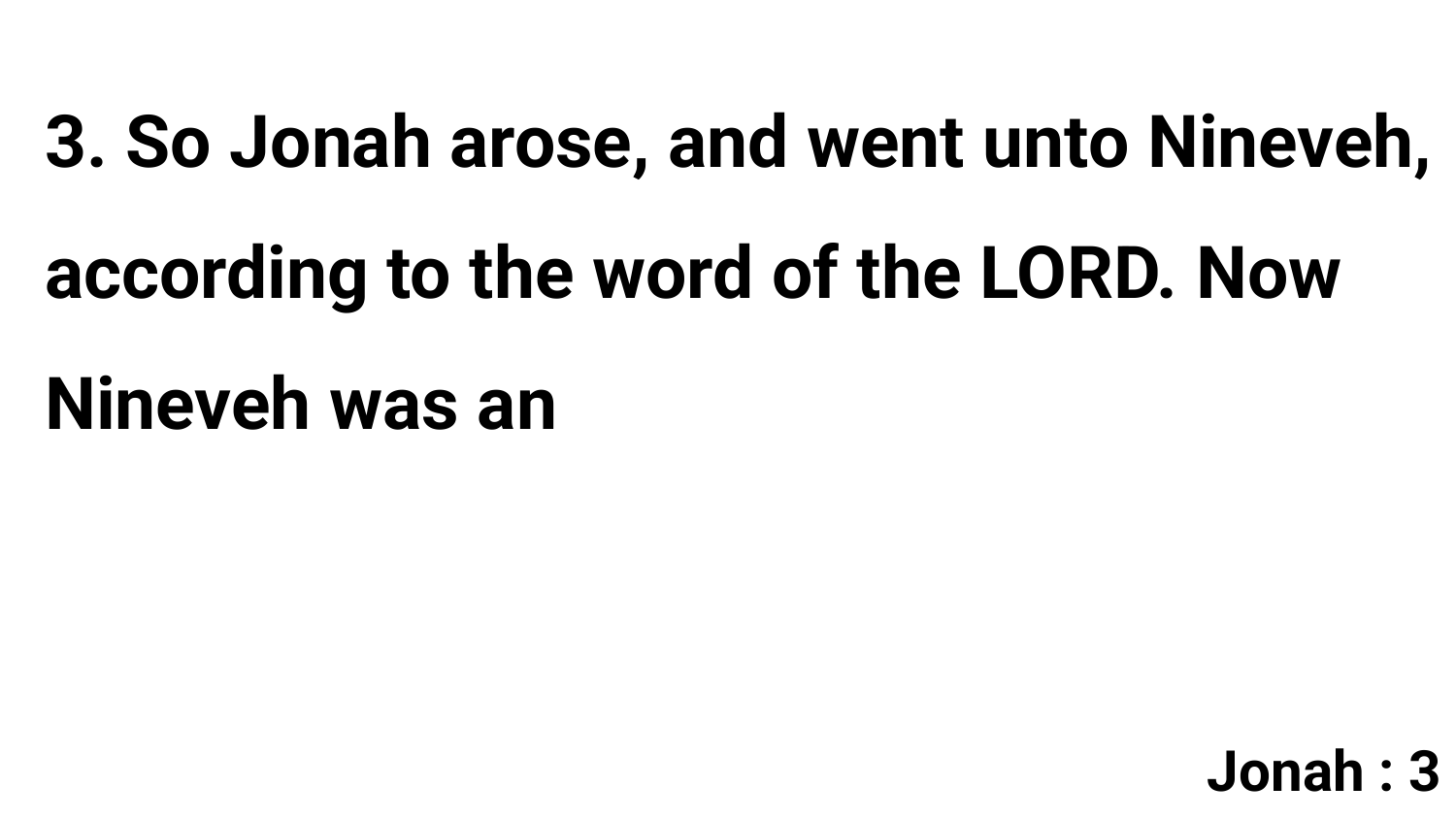

3. So Jonah arose, and went unto Nineveh, according to the word of the LORD. Now Nineveh was an
Jonah : 3